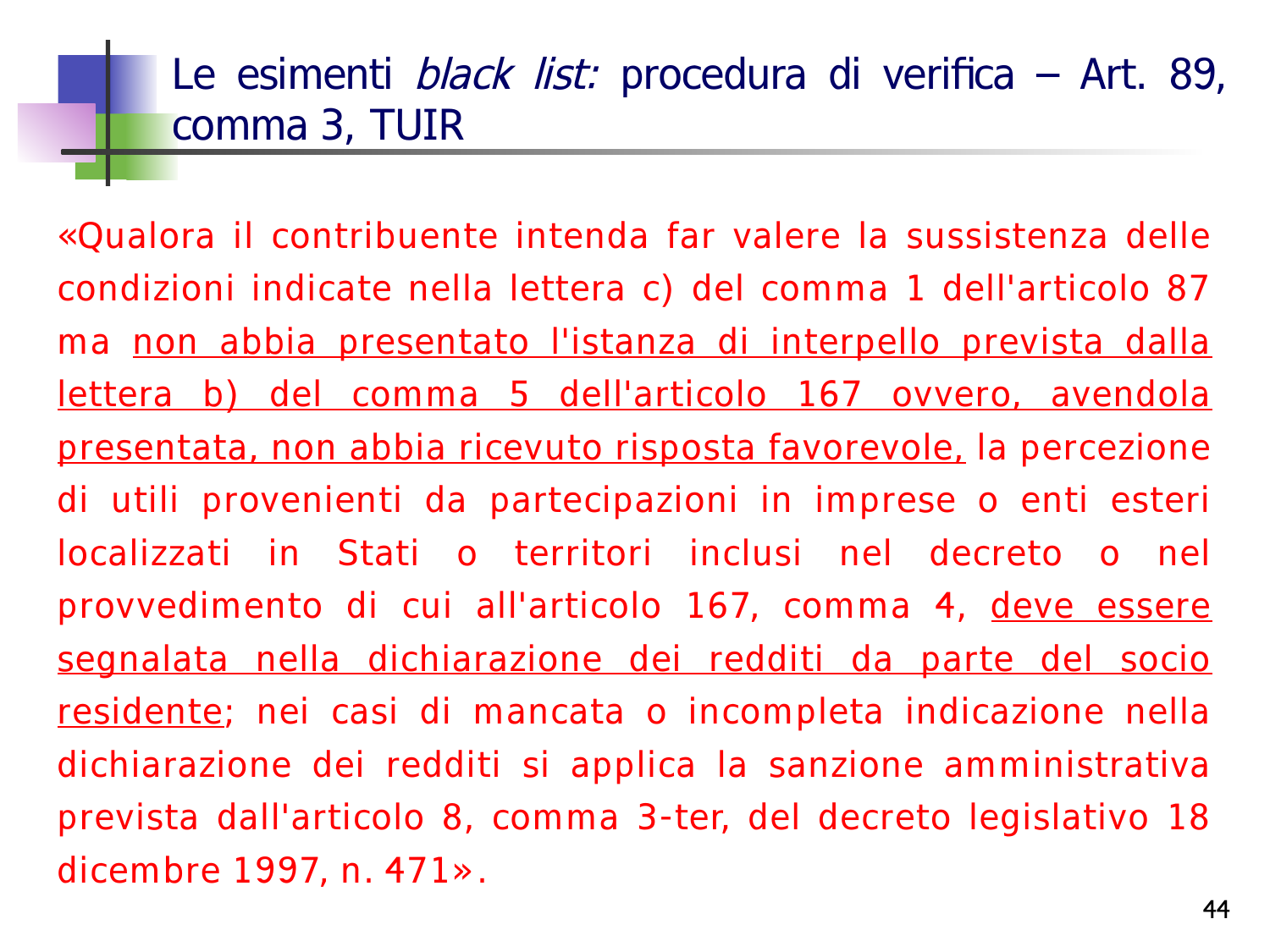

# Le esimenti black list: procedura di verifica – Art. 89, comma 3, TUIR
«Qualora il contribuente intenda far valere la sussistenza delle condizioni indicate nella lettera c) del comma 1 dell'articolo 87 ma non abbia presentato l'istanza di interpello prevista dalla lettera b) del comma 5 dell'articolo 167 ovvero, avendola presentata, non abbia ricevuto risposta favorevole, la percezione di utili provenienti da partecipazioni in imprese o enti esteri localizzati in Stati o territori inclusi nel decreto o nel provvedimento di cui all'articolo 167, comma 4, deve essere segnalata nella dichiarazione dei redditi da parte del socio residente; nei casi di mancata o incompleta indicazione nella dichiarazione dei redditi si applica la sanzione amministrativa prevista dall'articolo 8, comma 3-ter, del decreto legislativo 18 dicembre 1997, n. 471».
44